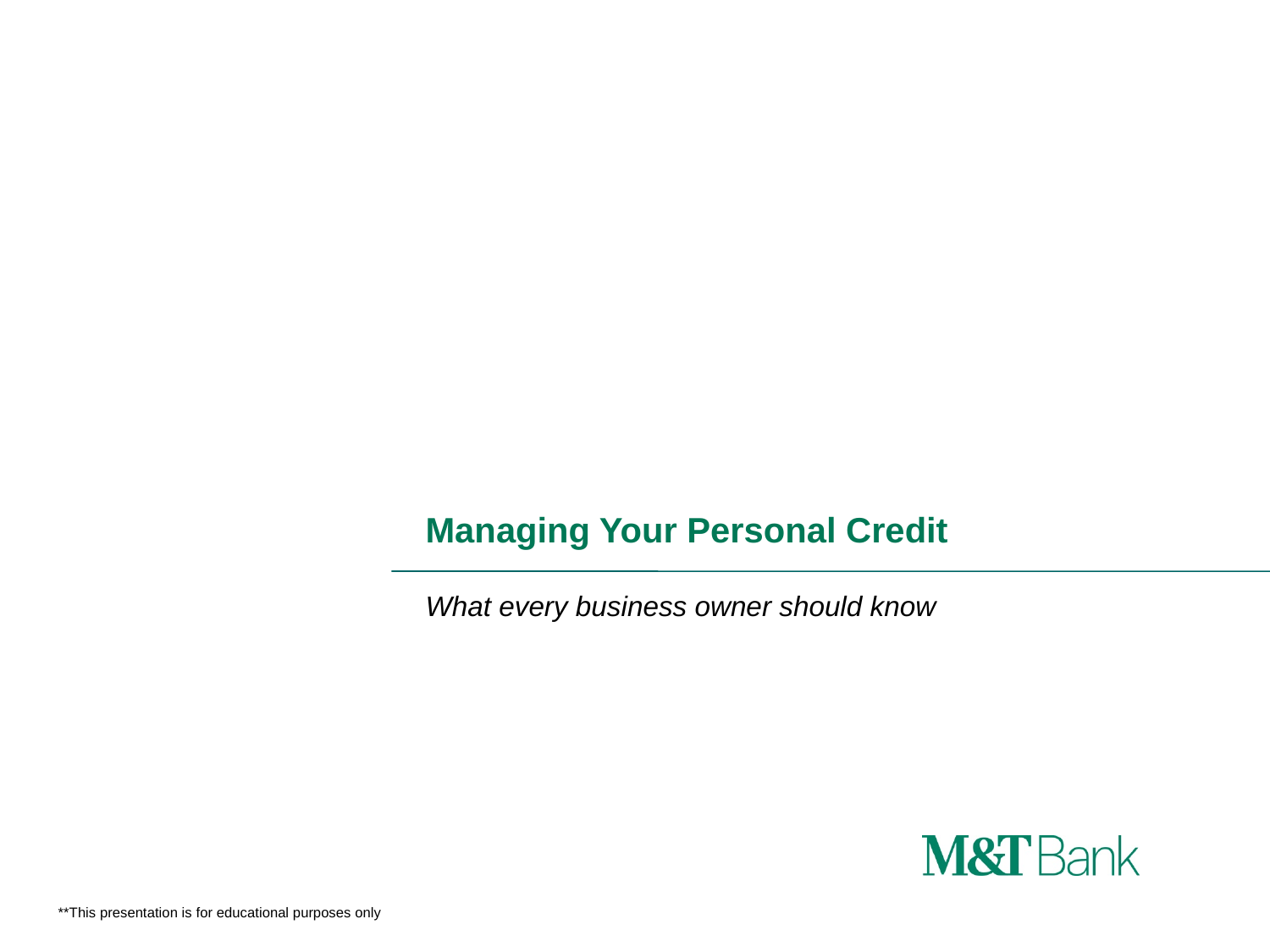

# Managing Your Personal Credit
What every business owner should know
**This presentation is for educational purposes only